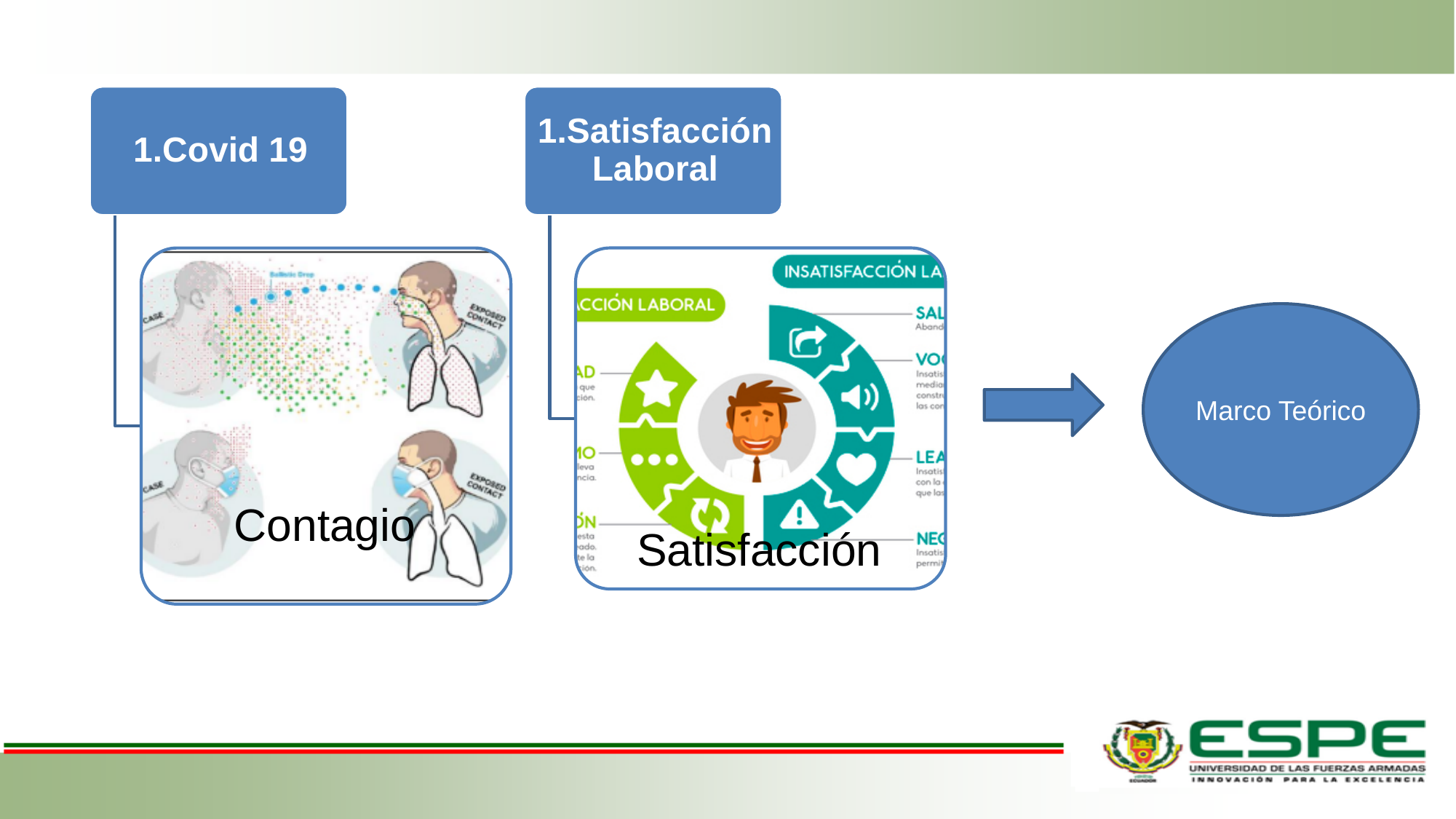

Covid 19

Contagio
Satisfacción Laboral

Satisfacción
Marco Teórico